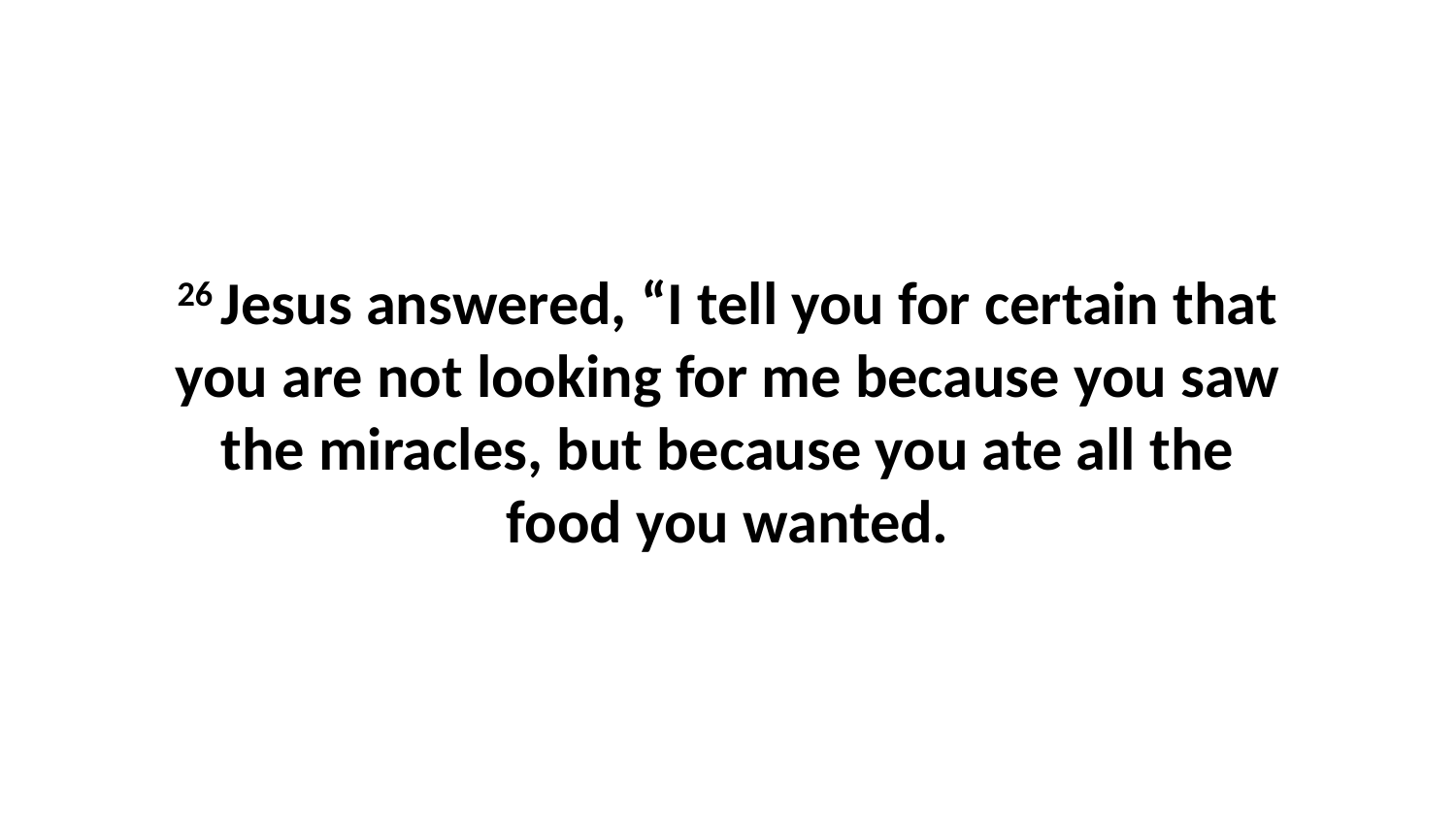

26 Jesus answered, “I tell you for certain that you are not looking for me because you saw the miracles, but because you ate all the food you wanted.